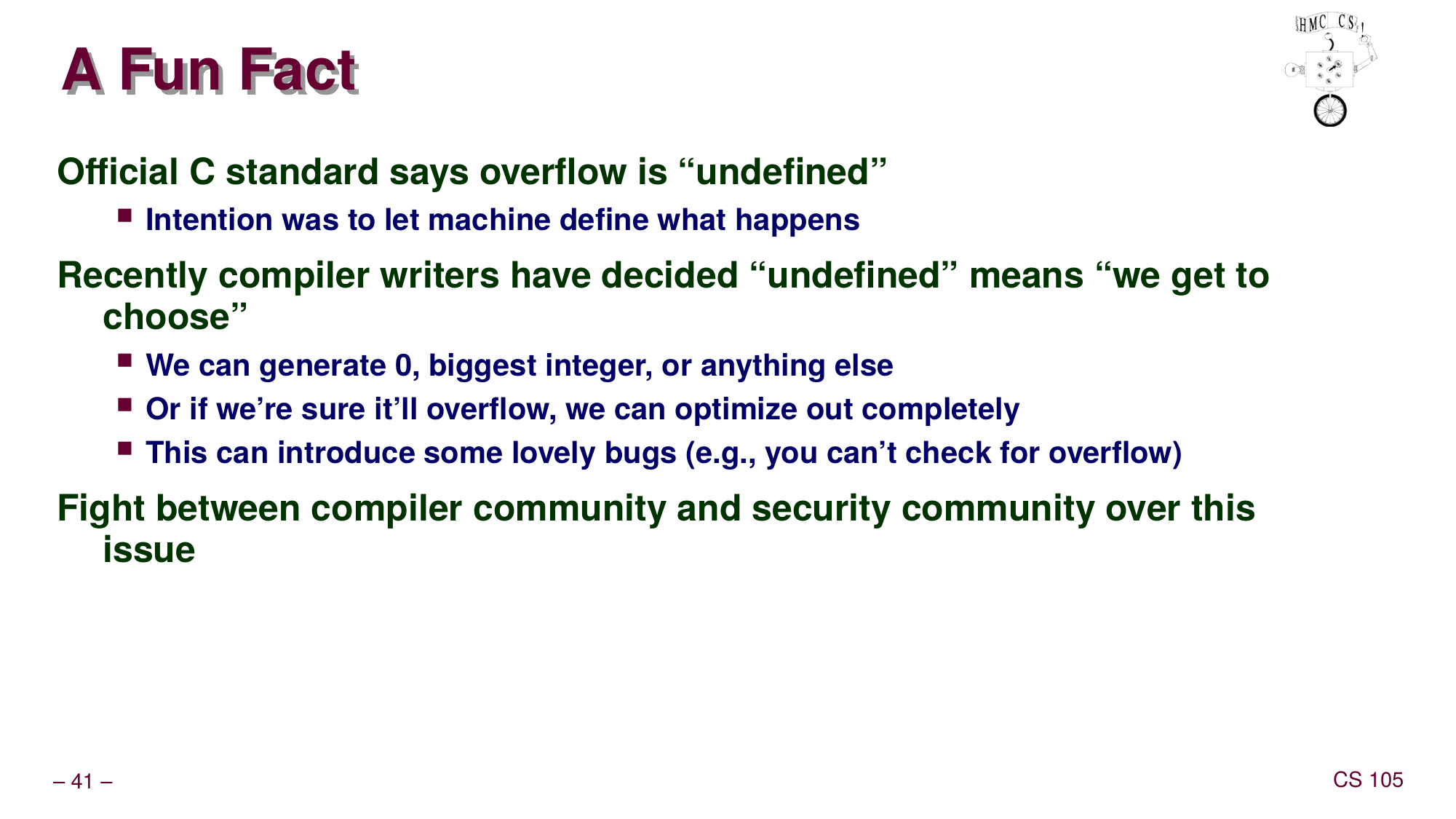

# A Fun Fact
Official C standard says overflow is “undefined”
Intention was to let machine define what happens
Recently compiler writers have decided “undefined” means “we get to choose”
We can generate 0, biggest integer, or anything else
Or if we’re sure it’ll overflow, we can optimize out completely
This can introduce some lovely bugs (e.g., you can’t check for overflow)
Fight between compiler community and security community over this issue